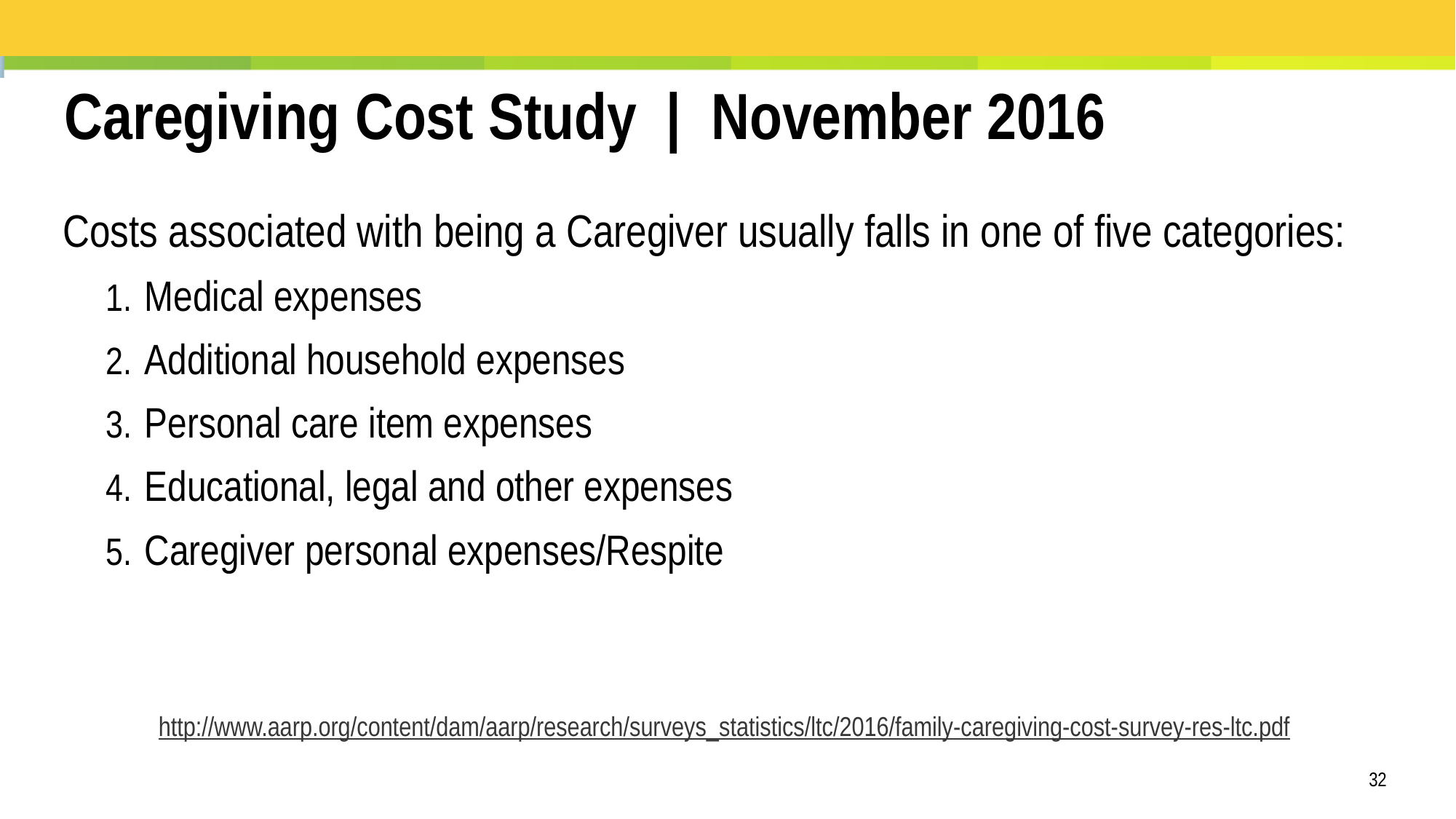

Caregiving Cost Study  |  November 2016
Costs associated with being a Caregiver usually falls in one of five categories:
Medical expenses
Additional household expenses
Personal care item expenses
Educational, legal and other expenses
Caregiver personal expenses/Respite
http://www.aarp.org/content/dam/aarp/research/surveys_statistics/ltc/2016/family-caregiving-cost-survey-res-ltc.pdf
32